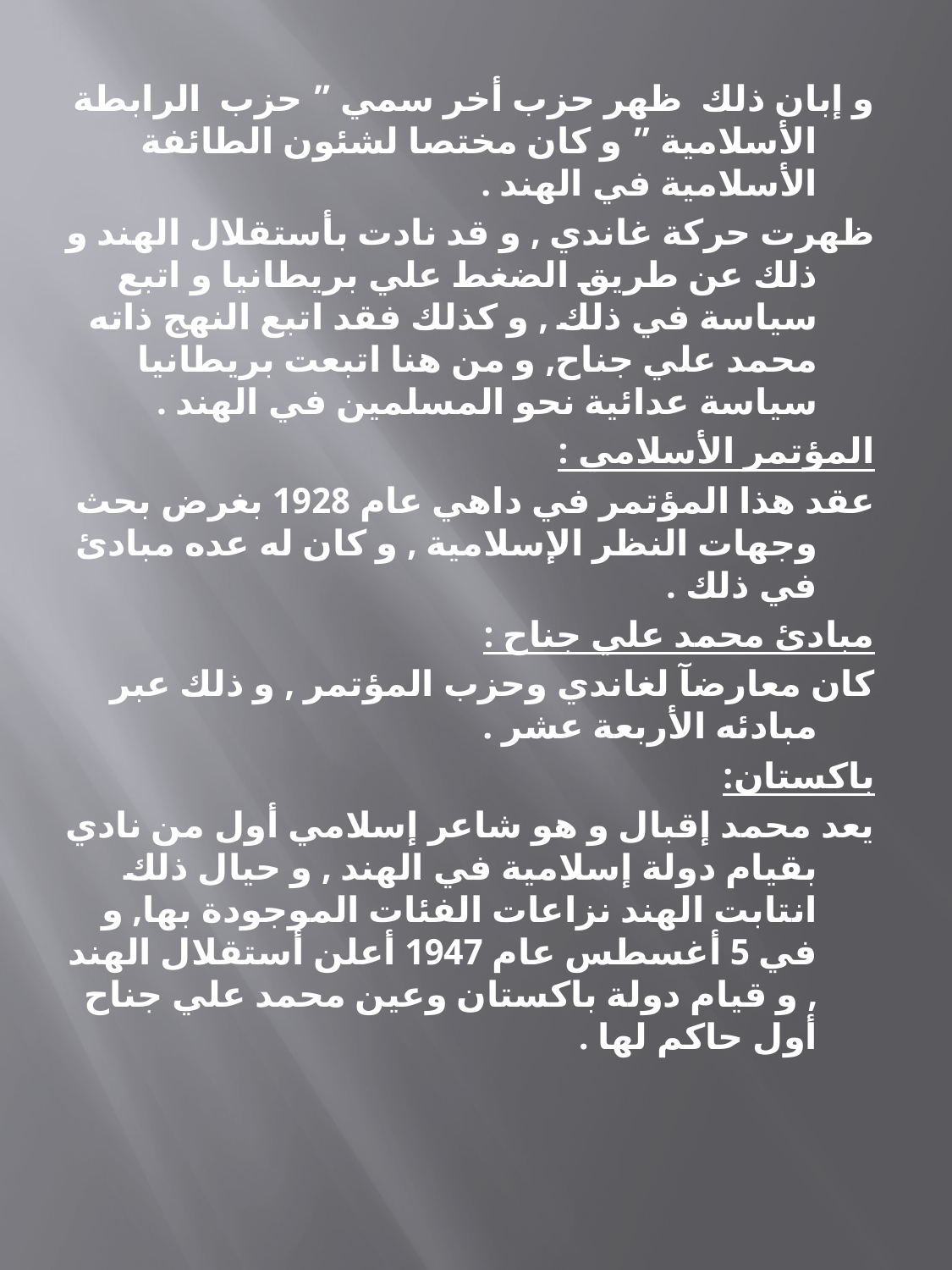

و إبان ذلك  ظهر حزب أخر سمي ” حزب  الرابطة الأسلامية ” و كان مختصا لشئون الطائفة الأسلامية في الهند .
ظهرت حركة غاندي , و قد نادت بأستقلال الهند و ذلك عن طريق الضغط علي بريطانيا و اتبع سياسة في ذلك , و كذلك فقد اتبع النهج ذاته محمد علي جناح, و من هنا اتبعت بريطانيا سياسة عدائية نحو المسلمين في الهند .
المؤتمر الأسلامي :
عقد هذا المؤتمر في داهي عام 1928 بغرض بحث وجهات النظر الإسلامية , و كان له عده مبادئ في ذلك .
مبادئ محمد علي جناح :
كان معارضآ لغاندي وحزب المؤتمر , و ذلك عبر مبادئه الأربعة عشر .
باكستان:
يعد محمد إقبال و هو شاعر إسلامي أول من نادي بقيام دولة إسلامية في الهند , و حيال ذلك انتابت الهند نزاعات الفئات الموجودة بها, و في 5 أغسطس عام 1947 أعلن أستقلال الهند , و قيام دولة باكستان وعين محمد علي جناح أول حاكم لها .